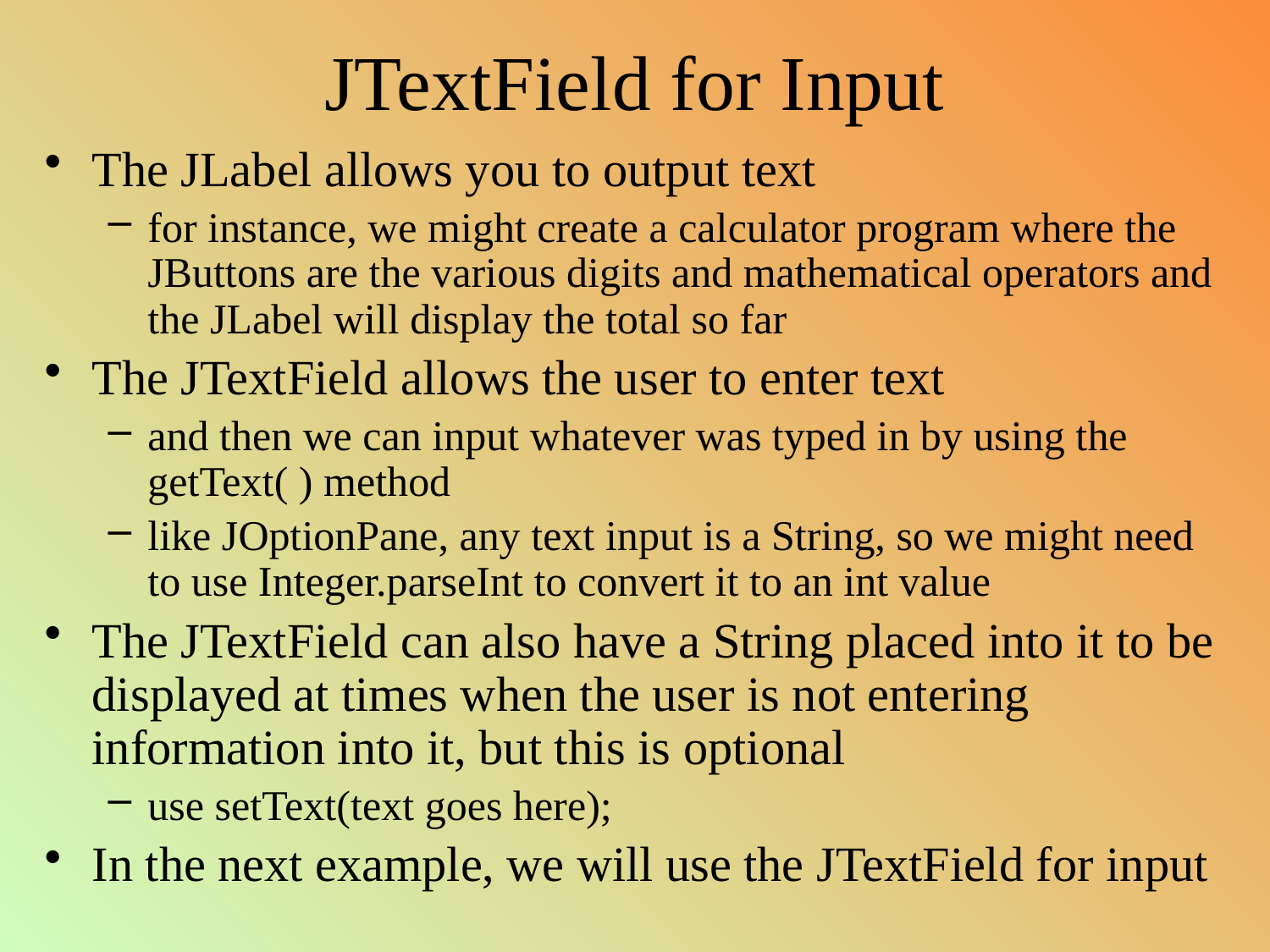

# JTextField for Input
The JLabel allows you to output text
for instance, we might create a calculator program where the JButtons are the various digits and mathematical operators and the JLabel will display the total so far
The JTextField allows the user to enter text
and then we can input whatever was typed in by using the getText( ) method
like JOptionPane, any text input is a String, so we might need to use Integer.parseInt to convert it to an int value
The JTextField can also have a String placed into it to be displayed at times when the user is not entering information into it, but this is optional
use setText(text goes here);
In the next example, we will use the JTextField for input